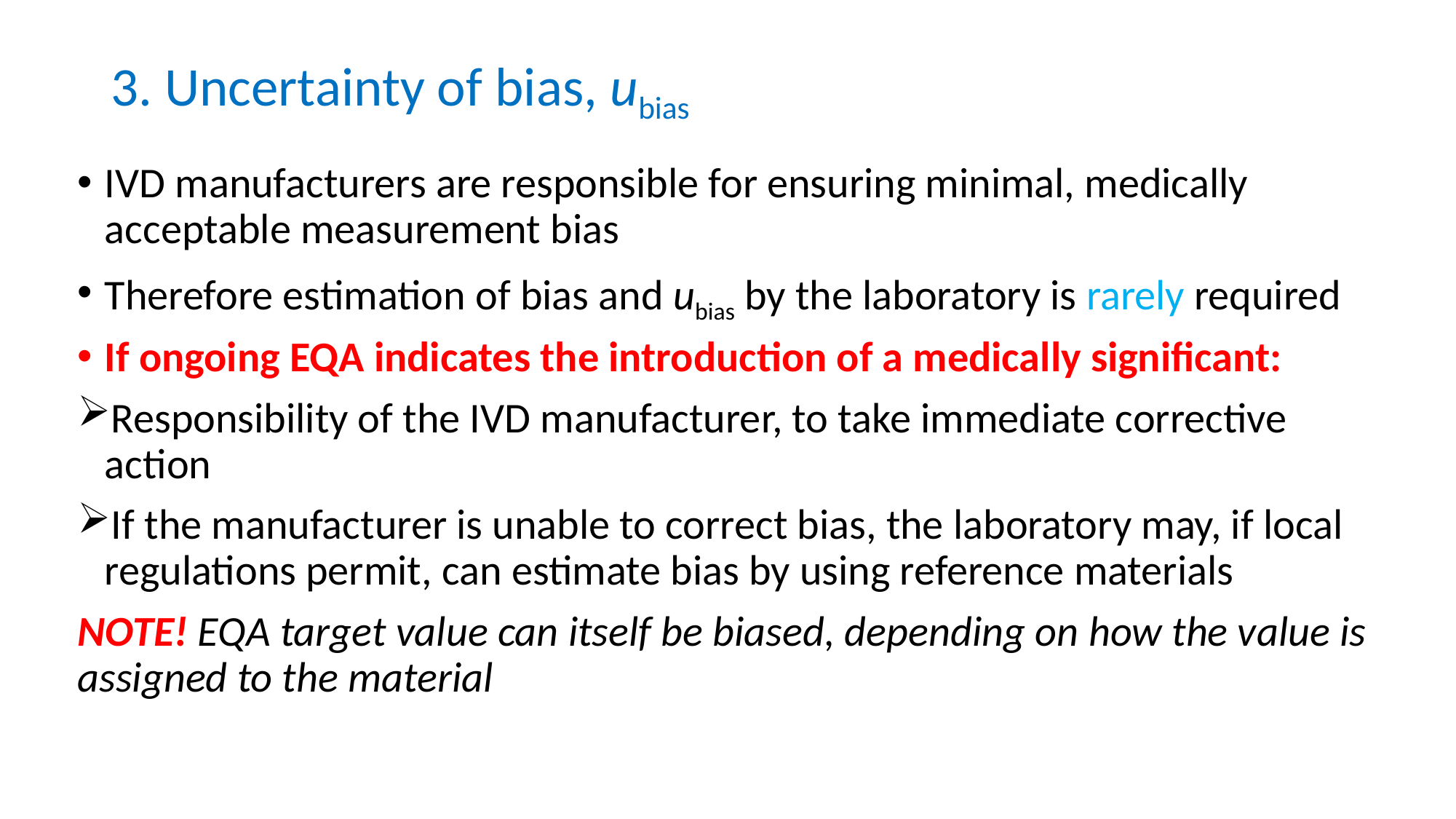

# 3. Uncertainty of bias, ubias
IVD manufacturers are responsible for ensuring minimal, medically acceptable measurement bias
Therefore estimation of bias and ubias by the laboratory is rarely required
If ongoing EQA indicates the introduction of a medically significant:
Responsibility of the IVD manufacturer, to take immediate corrective action
If the manufacturer is unable to correct bias, the laboratory may, if local regulations permit, can estimate bias by using reference materials
NOTE! EQA target value can itself be biased, depending on how the value is assigned to the material